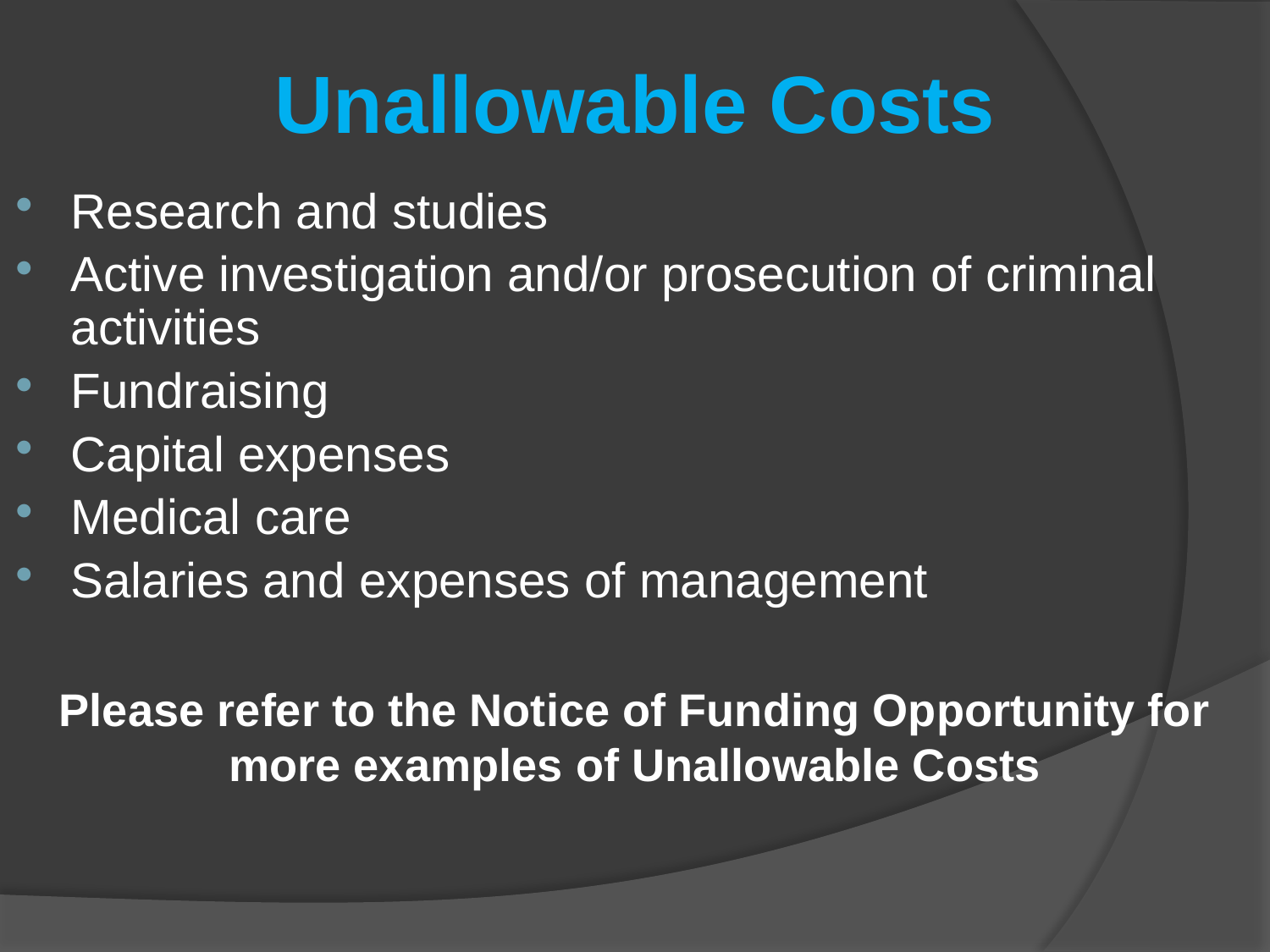

# Unallowable Costs
Research and studies
Active investigation and/or prosecution of criminal activities
Fundraising
Capital expenses
Medical care
Salaries and expenses of management

Please refer to the Notice of Funding Opportunity for more examples of Unallowable Costs